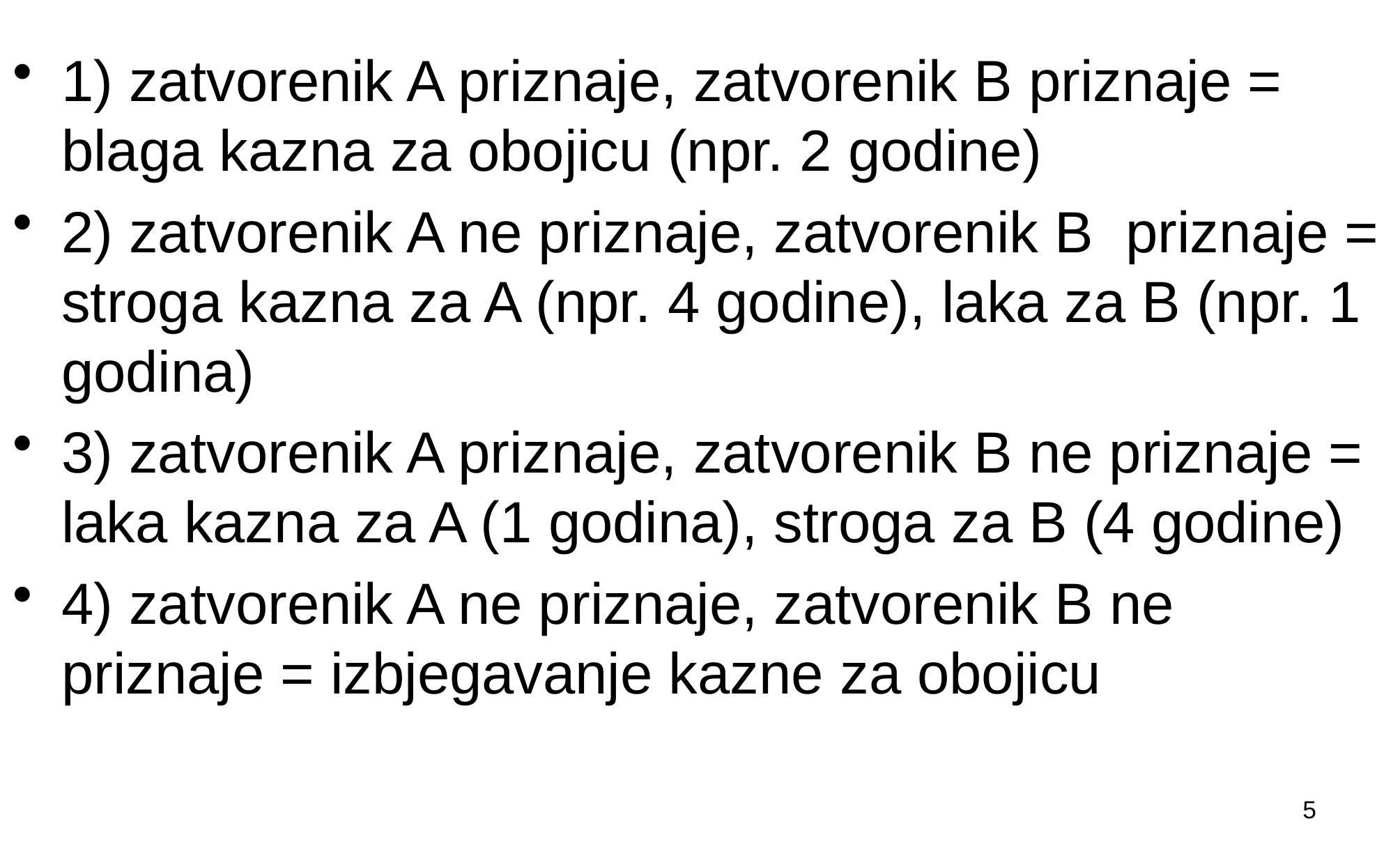

#
1) zatvorenik A priznaje, zatvorenik B priznaje = blaga kazna za obojicu (npr. 2 godine)
2) zatvorenik A ne priznaje, zatvorenik B  priznaje = stroga kazna za A (npr. 4 godine), laka za B (npr. 1 godina)
3) zatvorenik A priznaje, zatvorenik B ne priznaje = laka kazna za A (1 godina), stroga za B (4 godine)
4) zatvorenik A ne priznaje, zatvorenik B ne priznaje = izbjegavanje kazne za obojicu
5